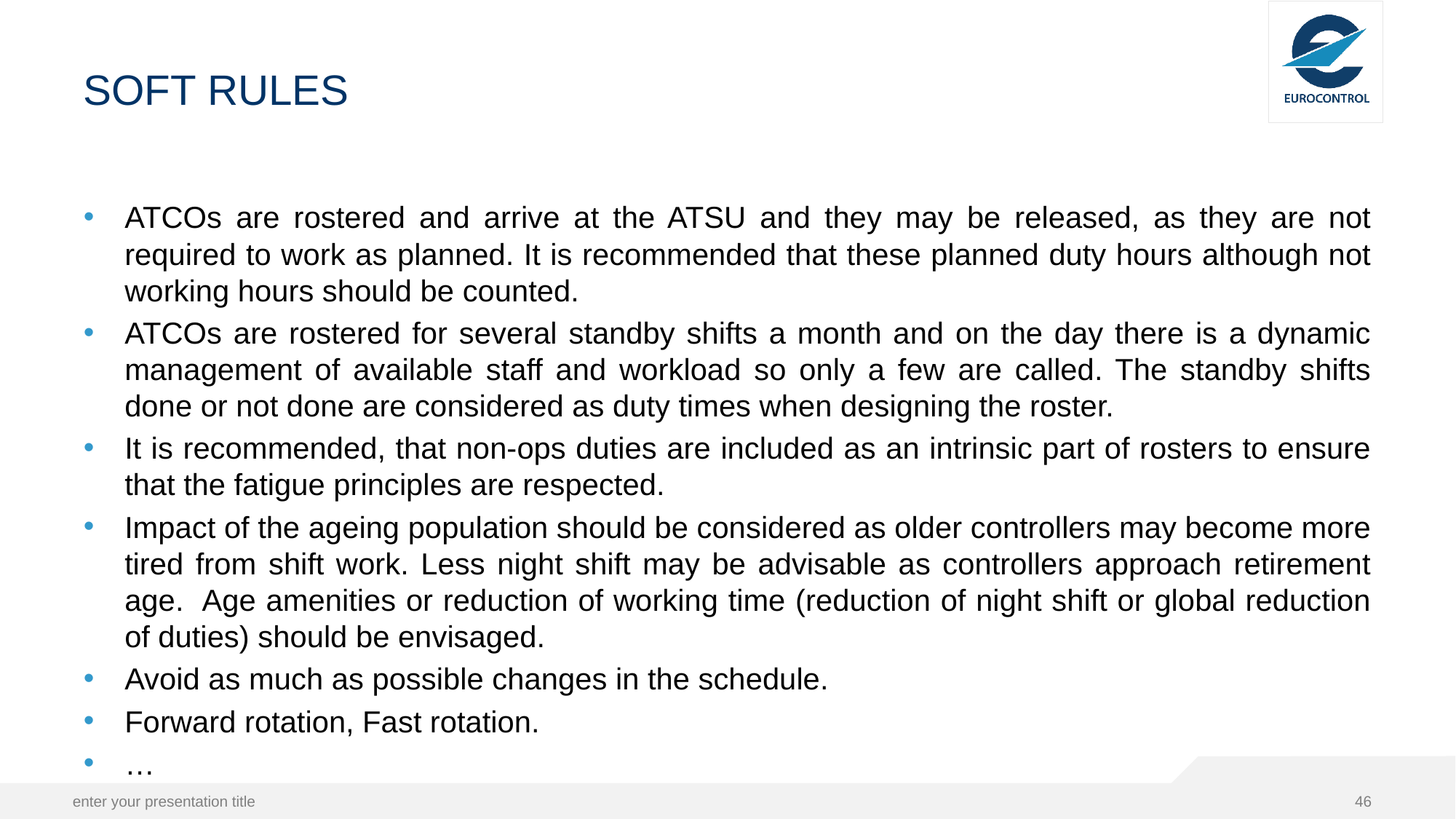

# SOFT RULES
ATCOs are rostered and arrive at the ATSU and they may be released, as they are not required to work as planned. It is recommended that these planned duty hours although not working hours should be counted.
ATCOs are rostered for several standby shifts a month and on the day there is a dynamic management of available staff and workload so only a few are called. The standby shifts done or not done are considered as duty times when designing the roster.
It is recommended, that non-ops duties are included as an intrinsic part of rosters to ensure that the fatigue principles are respected.
Impact of the ageing population should be considered as older controllers may become more tired from shift work. Less night shift may be advisable as controllers approach retirement age.  Age amenities or reduction of working time (reduction of night shift or global reduction of duties) should be envisaged.
Avoid as much as possible changes in the schedule.
Forward rotation, Fast rotation.
…

enter your presentation title
46